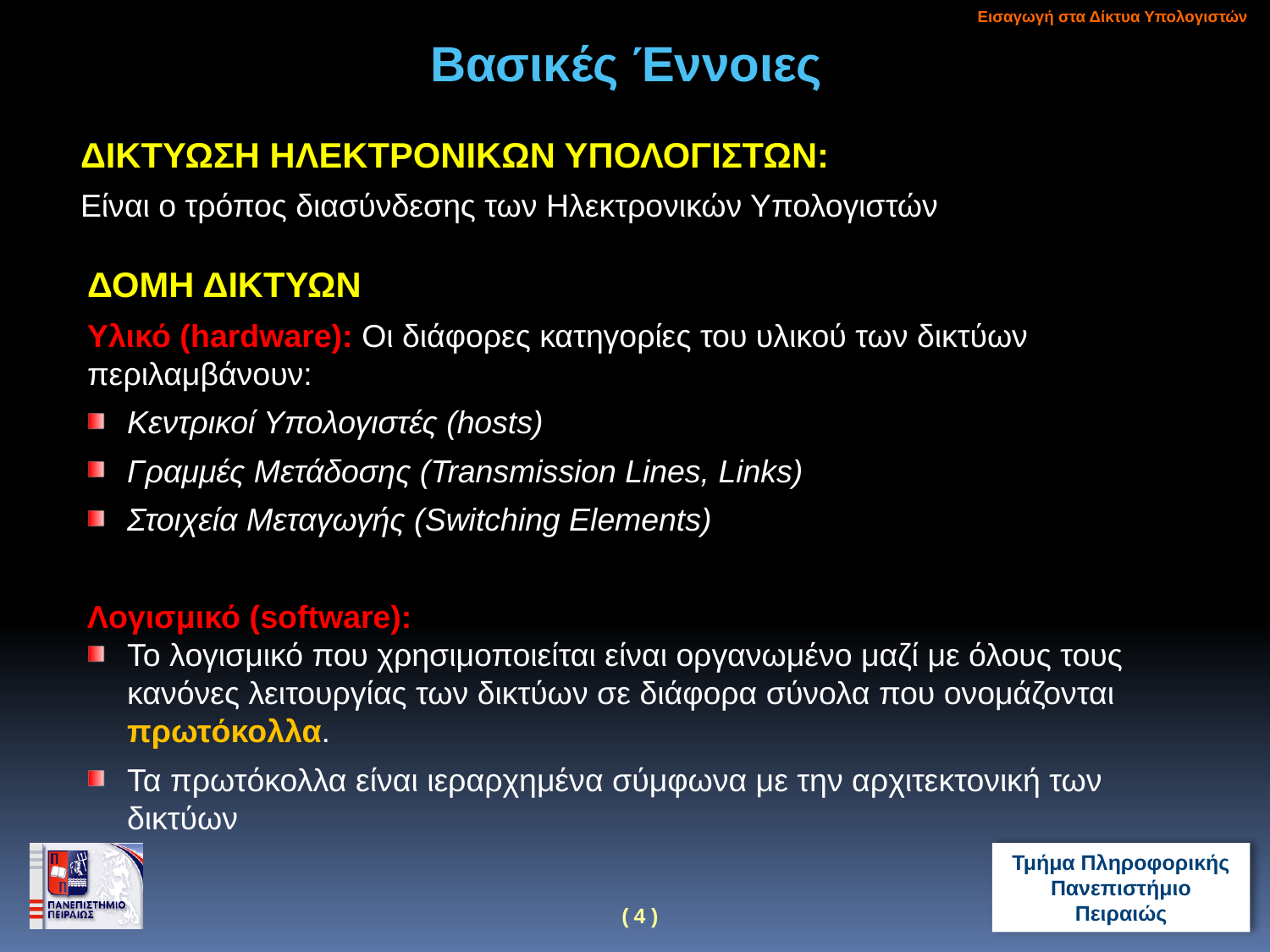

Εισαγωγή στα Δίκτυα Υπολογιστών
Βασικές Έννοιες
ΔΙΚΤΥΩΣΗ ΗΛΕΚΤΡΟΝΙΚΩΝ ΥΠΟΛΟΓΙΣΤΩΝ:
Είναι ο τρόπος διασύνδεσης των Ηλεκτρονικών Υπολογιστών
ΔΟΜΗ ΔΙΚΤΥΩΝ
Υλικό (hardware): Οι διάφορες κατηγορίες του υλικού των δικτύων περιλαμβάνουν:
Κεντρικοί Υπολογιστές (hosts)
Γραμμές Μετάδοσης (Transmission Lines, Links)
Στοιχεία Μεταγωγής (Switching Elements)

Λογισμικό (software):
Το λογισμικό που χρησιμοποιείται είναι οργανωμένο μαζί με όλους τους κανόνες λειτουργίας των δικτύων σε διάφορα σύνολα που ονομάζονται πρωτόκολλα.
Τα πρωτόκολλα είναι ιεραρχημένα σύμφωνα με την αρχιτεκτονική των δικτύων
5
(4)